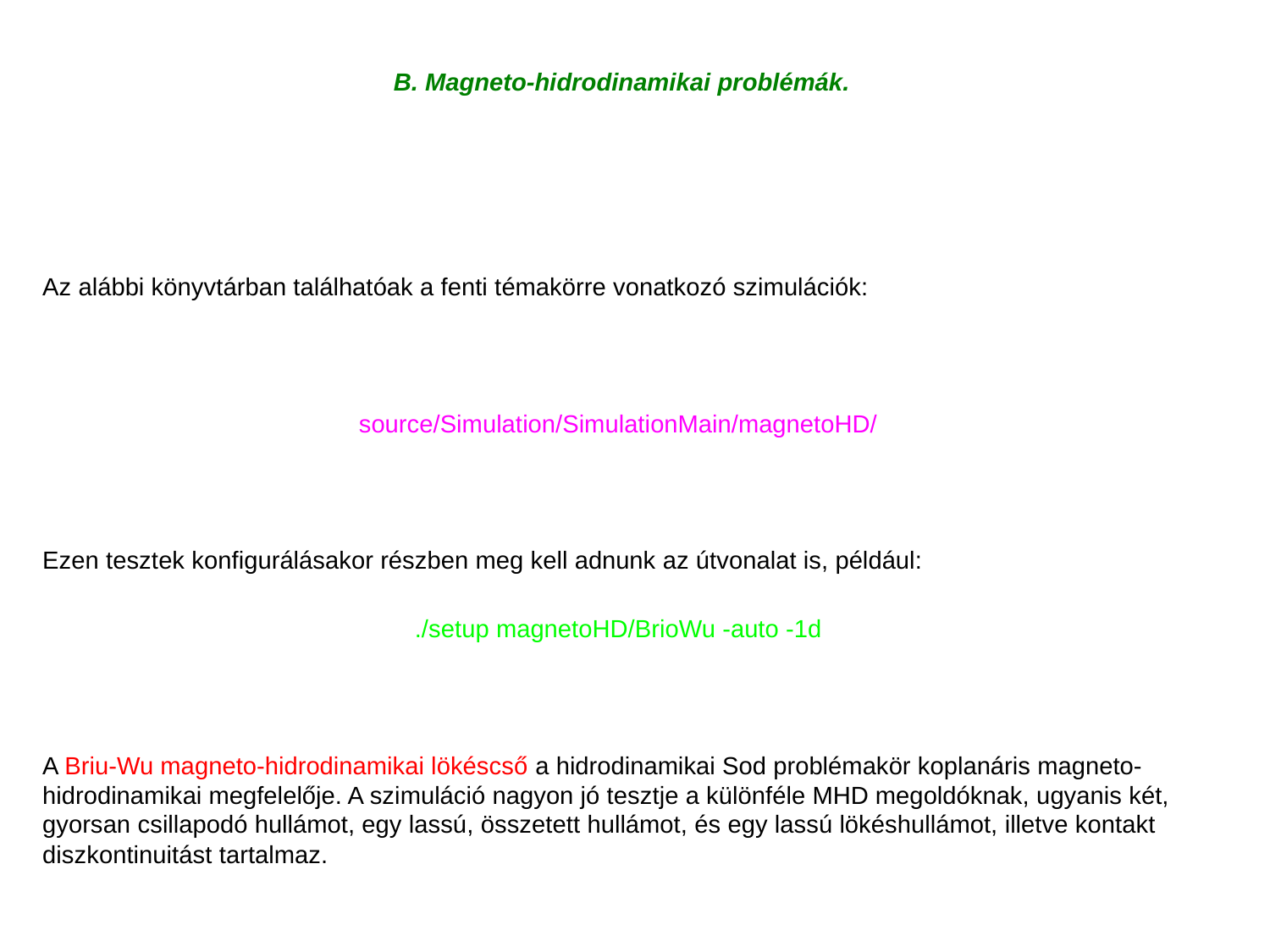

B. Magneto-hidrodinamikai problémák.

Az alábbi könyvtárban találhatóak a fenti témakörre vonatkozó szimulációk:

source/Simulation/SimulationMain/magnetoHD/

Ezen tesztek konfigurálásakor részben meg kell adnunk az útvonalat is, például:
./setup magnetoHD/BrioWu -auto -1d

A Briu-Wu magneto-hidrodinamikai lökéscső a hidrodinamikai Sod problémakör koplanáris magneto-hidrodinamikai megfelelője. A szimuláció nagyon jó tesztje a különféle MHD megoldóknak, ugyanis két, gyorsan csillapodó hullámot, egy lassú, összetett hullámot, és egy lassú lökéshullámot, illetve kontakt diszkontinuitást tartalmaz.